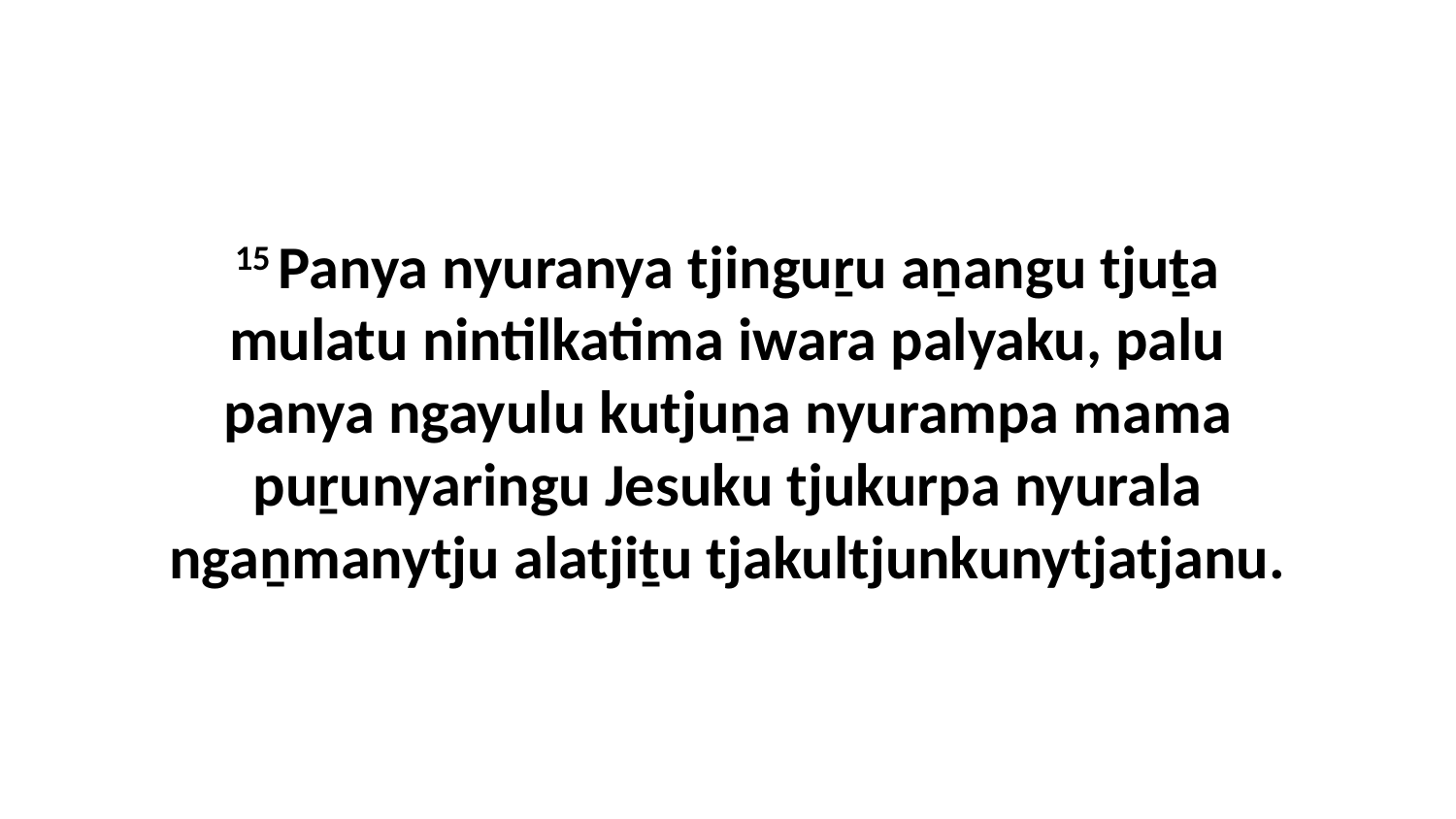

15 Panya nyuranya tjinguṟu aṉangu tjuṯa mulatu nintilkatima iwara palyaku, palu panya ngayulu kutjuṉa nyurampa mama puṟunyaringu Jesuku tjukurpa nyurala ngaṉmanytju alatjiṯu tjakultjunkunytjatjanu.